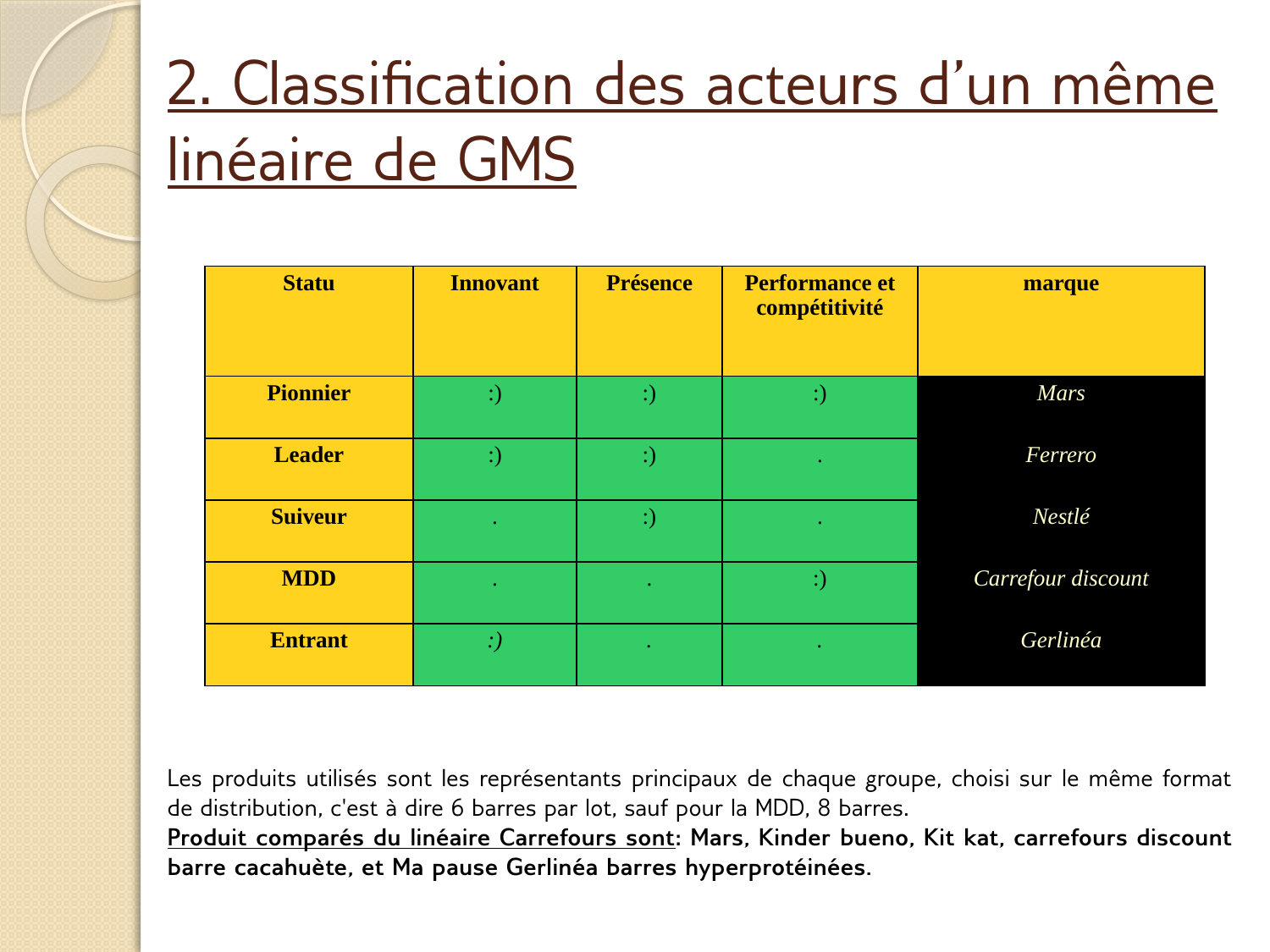

# 2. Classification des acteurs d’un même linéaire de GMS
| Statu | Innovant | Présence | Performance et compétitivité | marque |
| --- | --- | --- | --- | --- |
| Pionnier | :) | :) | :) | Mars |
| Leader | :) | :) | . | Ferrero |
| Suiveur | . | :) | . | Nestlé |
| MDD | . | . | :) | Carrefour discount |
| Entrant | :) | . | . | Gerlinéa |
Les produits utilisés sont les représentants principaux de chaque groupe, choisi sur le même format de distribution, c'est à dire 6 barres par lot, sauf pour la MDD, 8 barres.
Produit comparés du linéaire Carrefours sont: Mars, Kinder bueno, Kit kat, carrefours discount barre cacahuète, et Ma pause Gerlinéa barres hyperprotéinées.